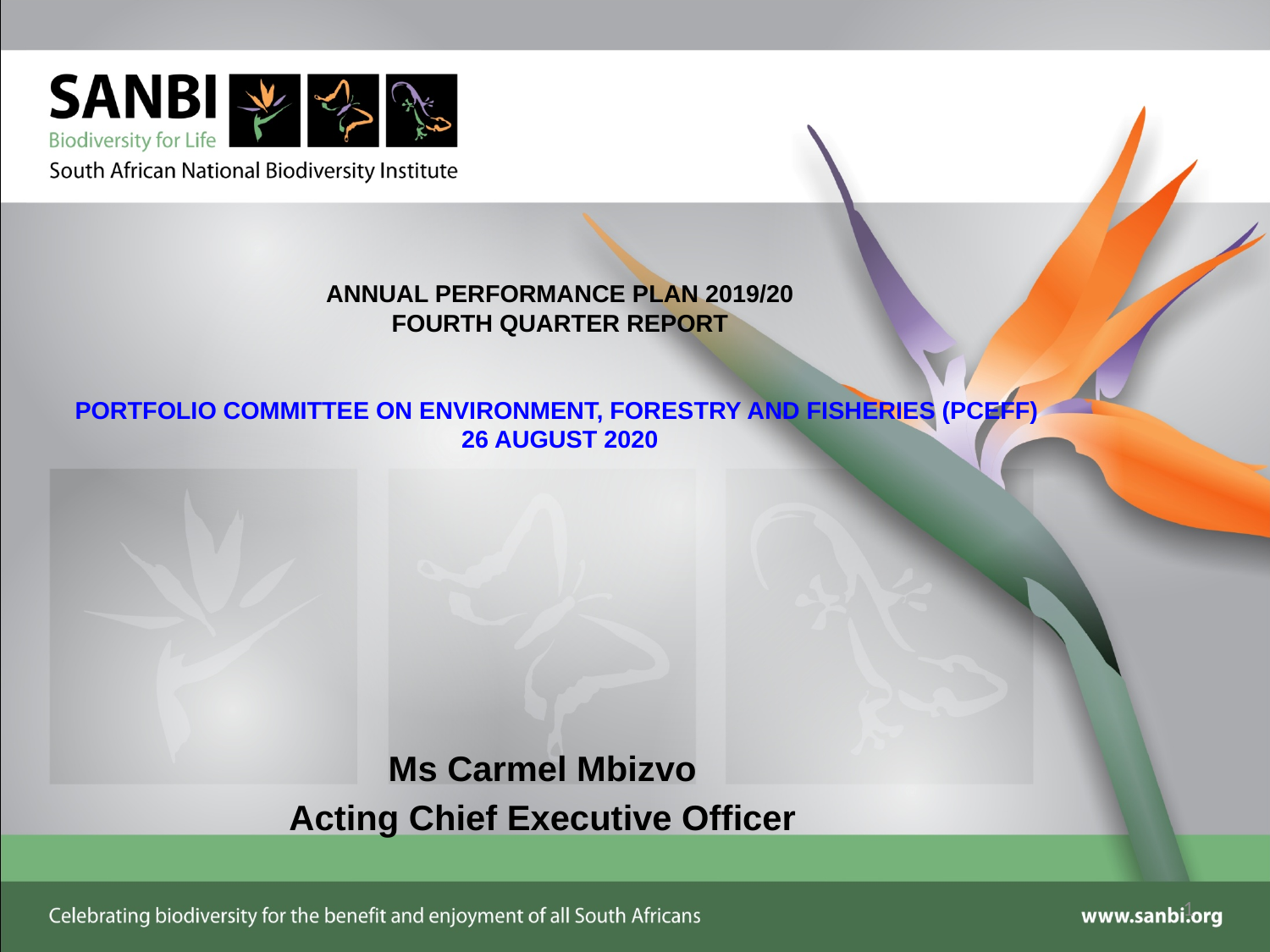

# ANNUAL PERFORMANCE PLAN 2019/20 FOURTH QUARTER REPORT PORTFOLIO COMMITTEE ON ENVIRONMENT, FORESTRY AND FISHERIES (PCEFF) 26 AUGUST 2020
Ms Carmel Mbizvo
Acting Chief Executive Officer
1